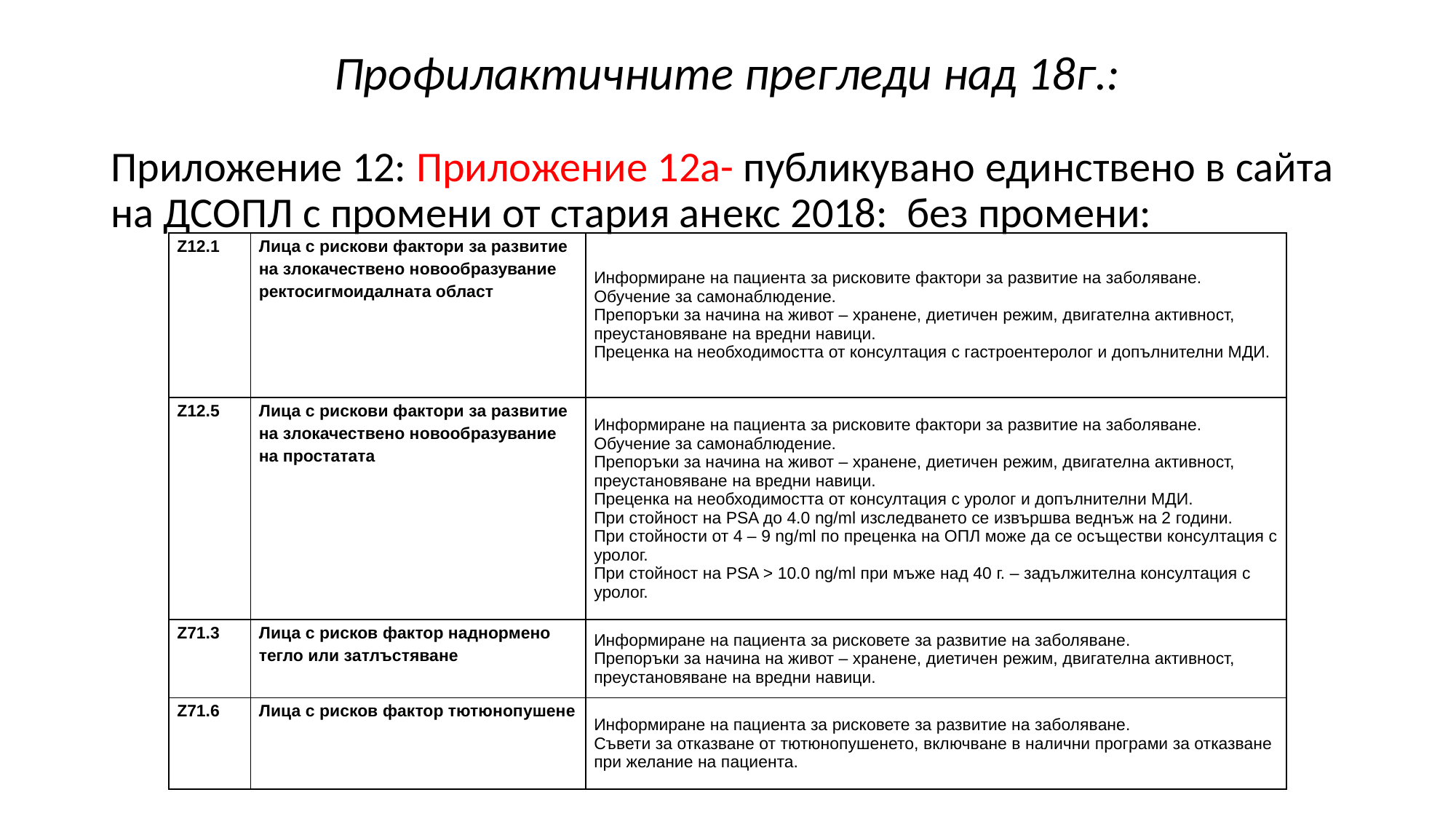

# Профилактичните прегледи над 18г.:
Приложение 12: Приложение 12а- публикувано единствено в сайта  на ДСОПЛ с промени от стария анекс 2018:  без промени:

| Z12.1 | Лица с рискови фактори за развитие на злокачествено новообразувание ректосигмоидалната област | Информиране на пациента за рисковите фактори за развитие на заболяване. Обучение за самонаблюдение. Препоръки за начина на живот – хранене, диетичен режим, двигателна активност, преустановяване на вредни навици. Преценка на необходимостта от консултация с гастроентеролог и допълнителни МДИ. |
| --- | --- | --- |
| Z12.5 | Лица с рискови фактори за развитие на злокачествено новообразувание на простатата | Информиране на пациента за рисковите фактори за развитие на заболяване. Обучение за самонаблюдение. Препоръки за начина на живот – хранене, диетичен режим, двигателна активност, преустановяване на вредни навици. Преценка на необходимостта от консултация с уролог и допълнителни МДИ. При стойност на PSA до 4.0 ng/ml изследването се извършва веднъж на 2 години. При стойности от 4 – 9 ng/ml по преценка на ОПЛ може да се осъществи консултация с уролог. При стойност на PSA > 10.0 ng/ml при мъже над 40 г. – задължителна консултация с уролог. |
| Z71.3 | Лица с рисков фактор наднормено тегло или затлъстяване | Информиране на пациента за рисковете за развитие на заболяване. Препоръки за начина на живот – хранене, диетичен режим, двигателна активност, преустановяване на вредни навици. |
| Z71.6 | Лица с рисков фактор тютюнопушене | Информиране на пациента за рисковете за развитие на заболяване. Съвети за отказване от тютюнопушенето, включване в налични програми за отказване при желание на пациента. |